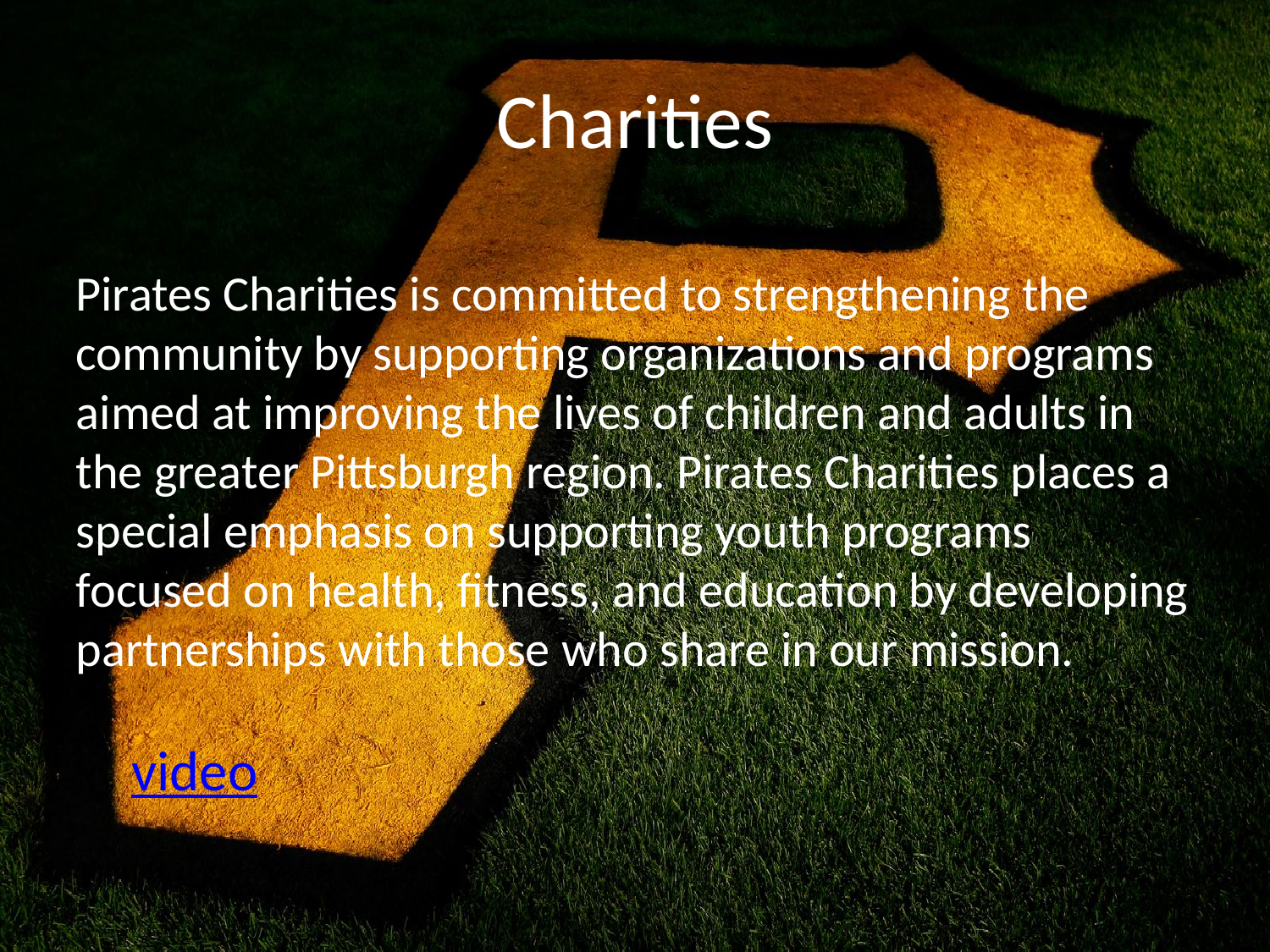

# Charities
Pirates Charities is committed to strengthening the community by supporting organizations and programs aimed at improving the lives of children and adults in the greater Pittsburgh region. Pirates Charities places a special emphasis on supporting youth programs focused on health, fitness, and education by developing partnerships with those who share in our mission.
video